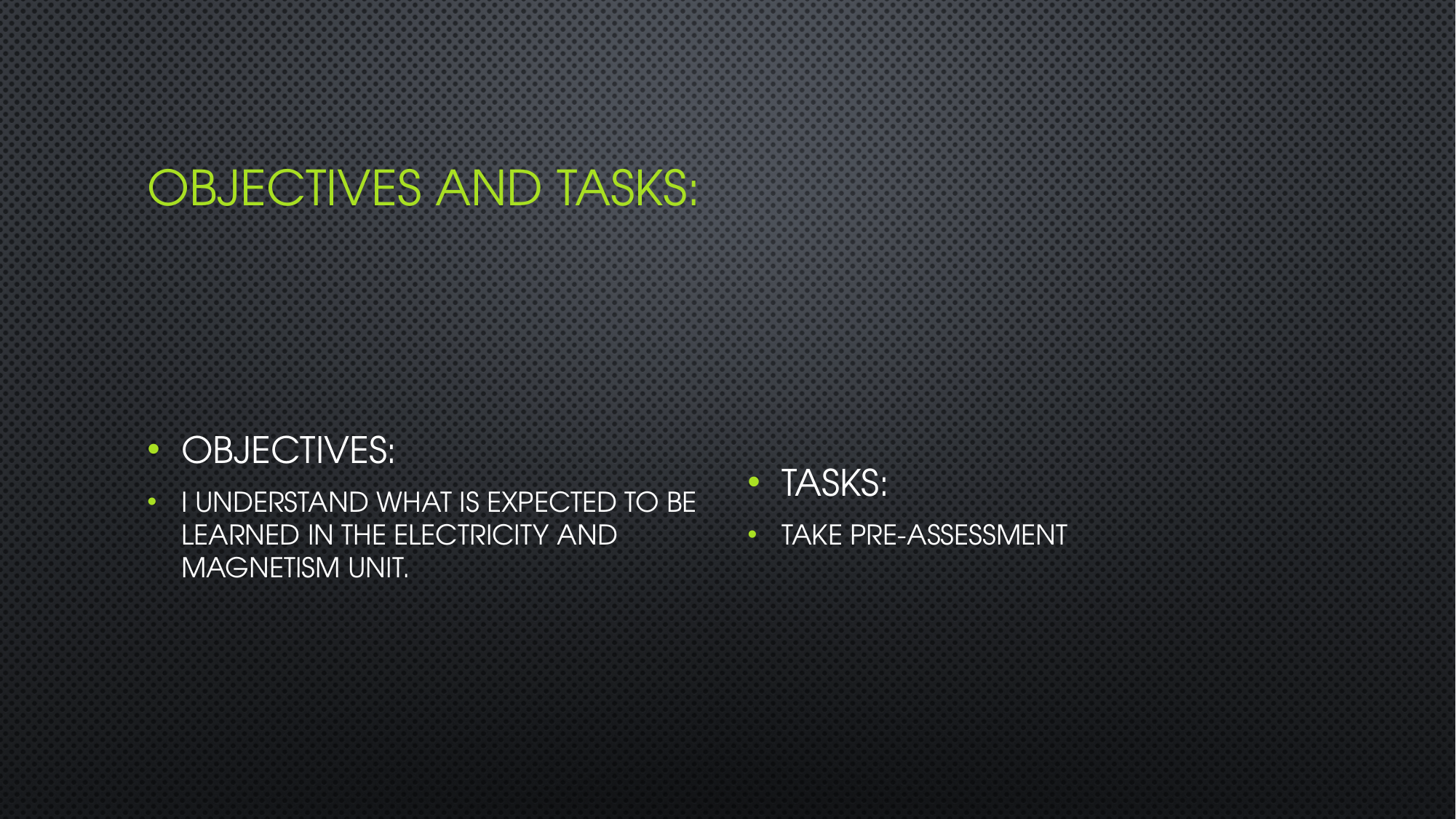

# Objectives and tasks:
Objectives:
I understand what is expected to be learned in the electricity and magnetism unit.
Tasks:
Take pre-assessment